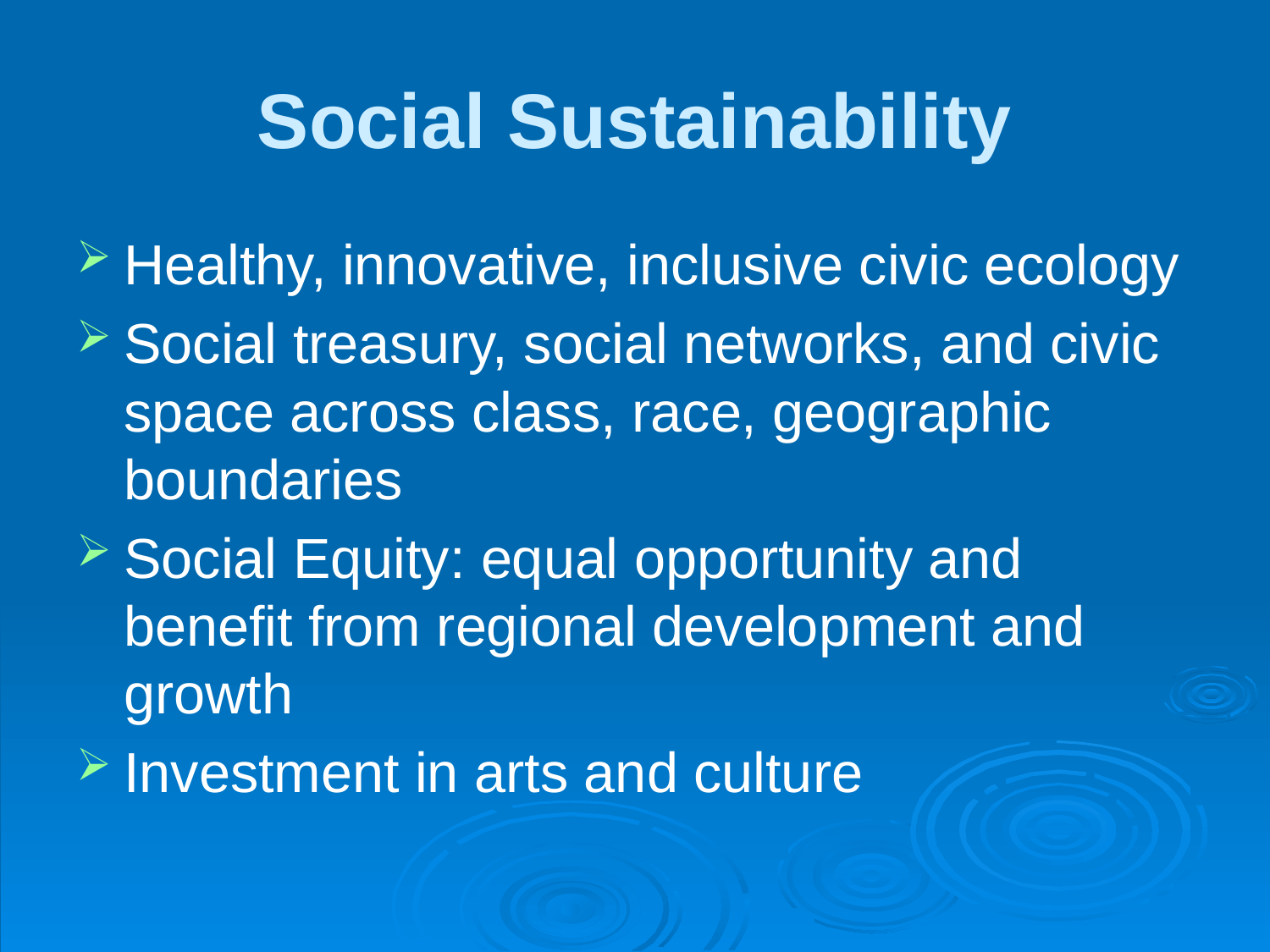

# Social Sustainability
Healthy, innovative, inclusive civic ecology
Social treasury, social networks, and civic space across class, race, geographic boundaries
Social Equity: equal opportunity and benefit from regional development and growth
Investment in arts and culture